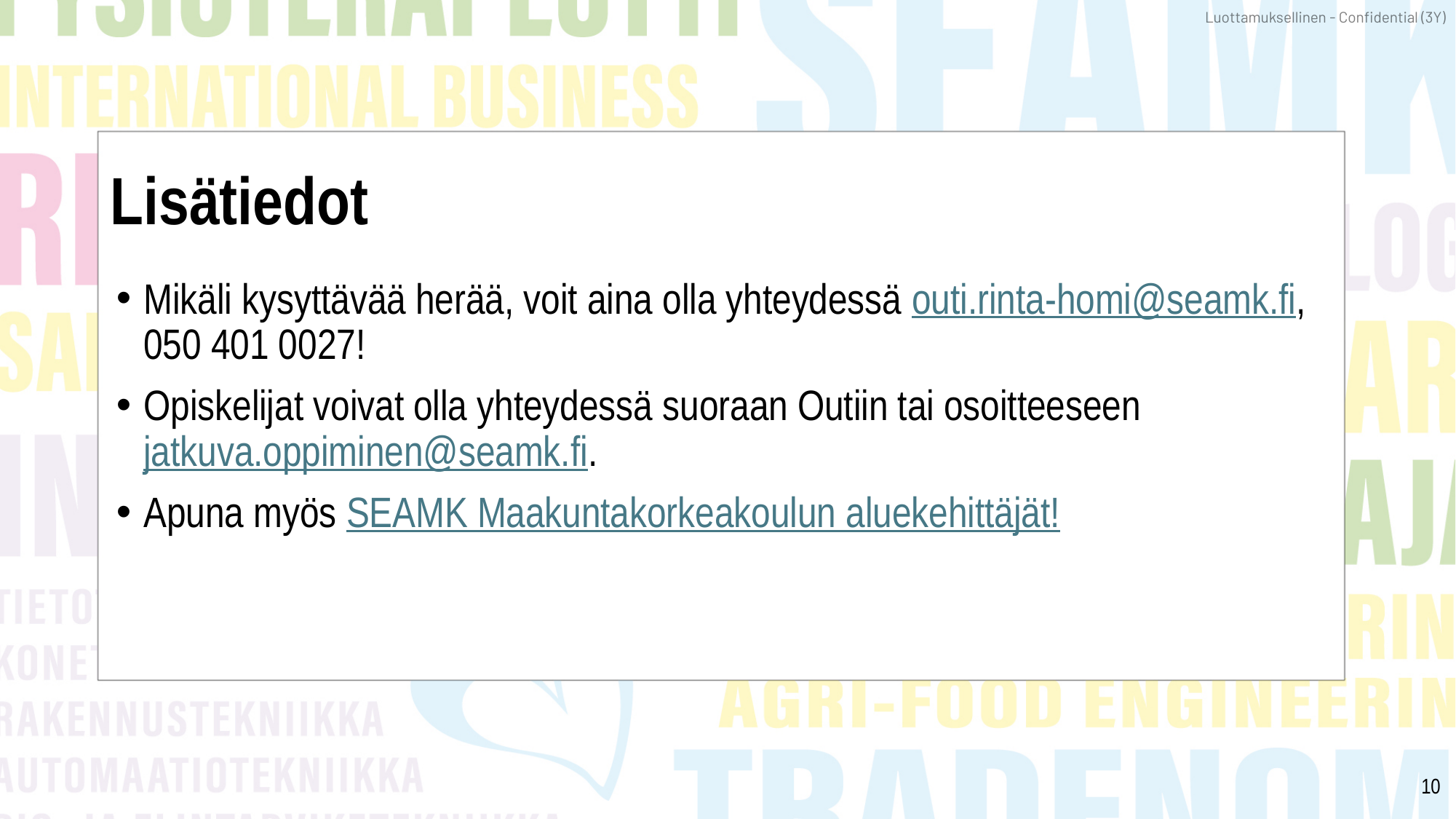

# Lisätiedot
Mikäli kysyttävää herää, voit aina olla yhteydessä outi.rinta-homi@seamk.fi, 050 401 0027!
Opiskelijat voivat olla yhteydessä suoraan Outiin tai osoitteeseen jatkuva.oppiminen@seamk.fi.
Apuna myös SEAMK Maakuntakorkeakoulun aluekehittäjät!